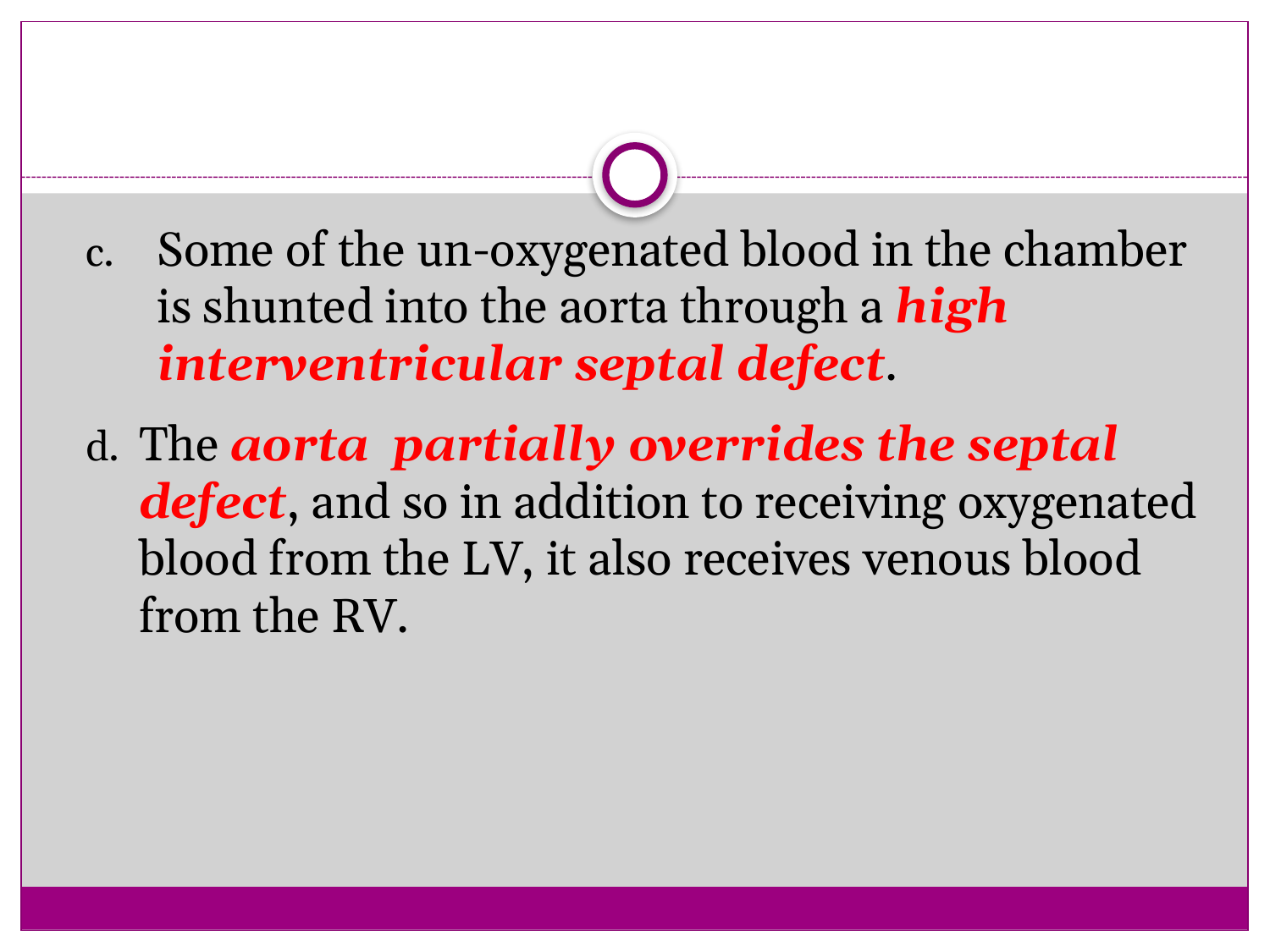

Some of the un-oxygenated blood in the chamber is shunted into the aorta through a high interventricular septal defect.
The aorta  partially overrides the septal defect, and so in addition to receiving oxygenated blood from the LV, it also receives venous blood from the RV.